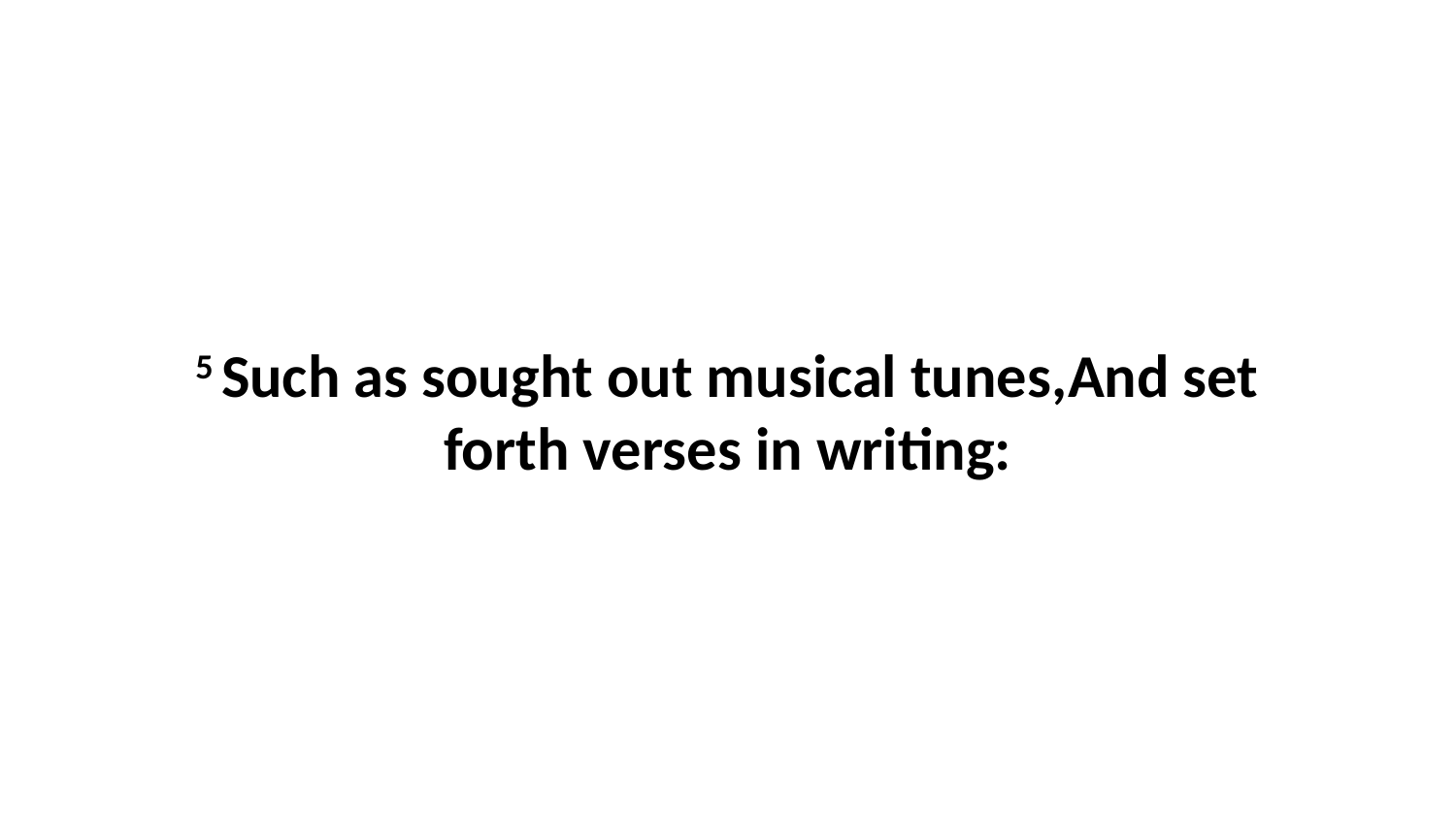

5 Such as sought out musical tunes,And set forth verses in writing: